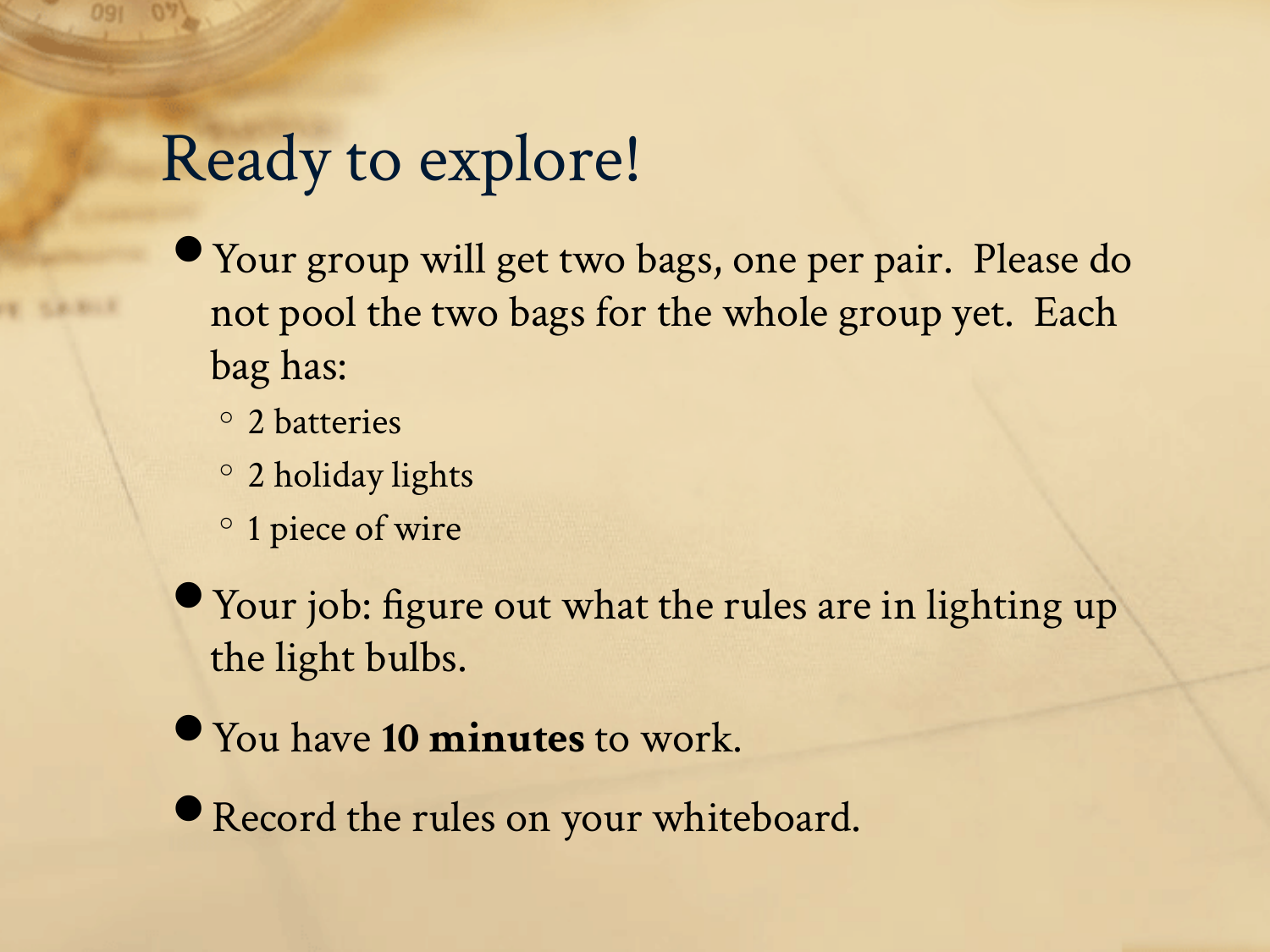

# Ready to explore!
Your group will get two bags, one per pair.  Please do not pool the two bags for the whole group yet.  Each bag has:
2 batteries
2 holiday lights
1 piece of wire
Your job: figure out what the rules are in lighting up the light bulbs.
You have 10 minutes to work.
Record the rules on your whiteboard.